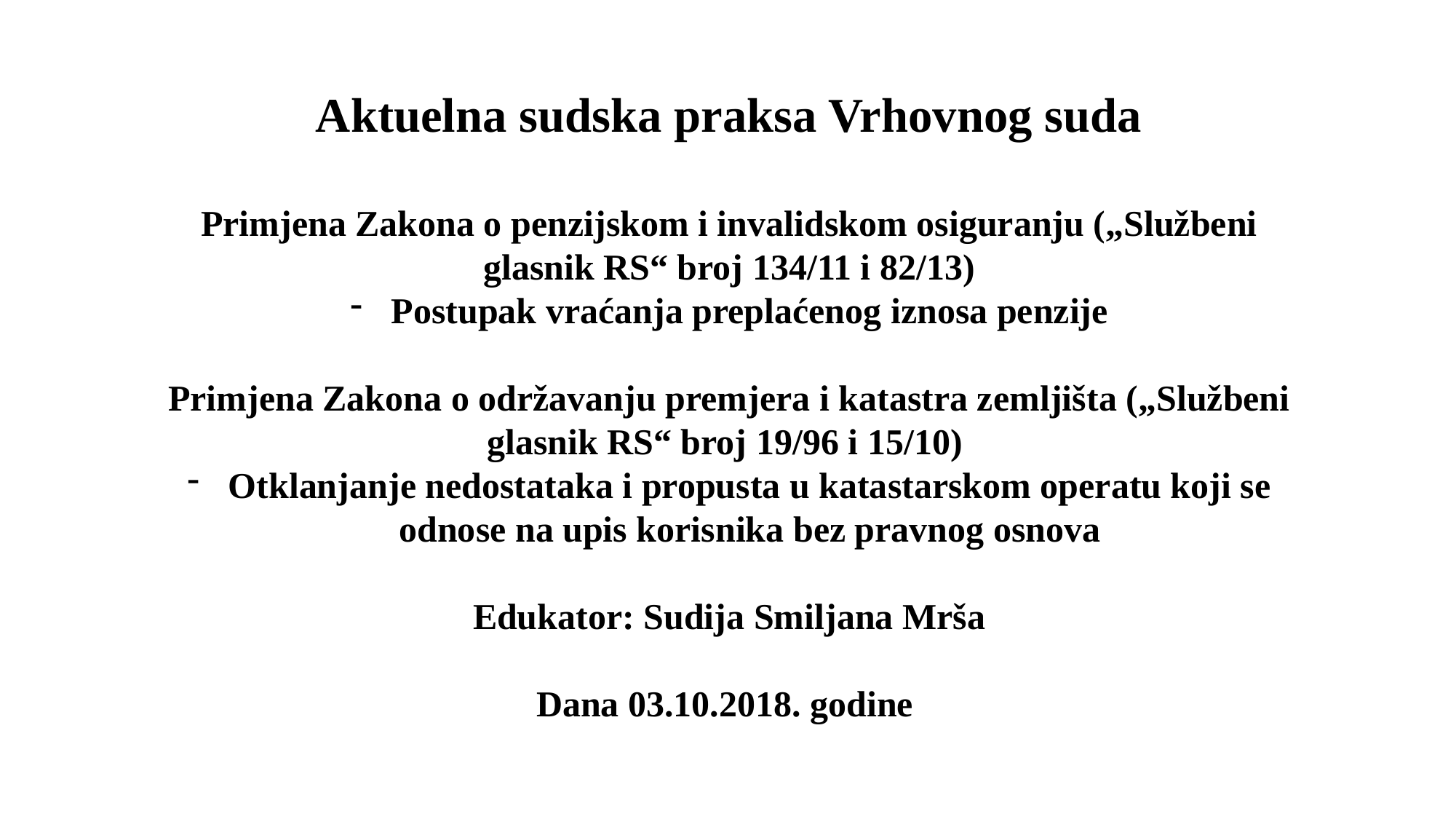

Aktuelna sudska praksa Vrhovnog suda

Primjena Zakona o penzijskom i invalidskom osiguranju („Službeni glasnik RS“ broj 134/11 i 82/13)
Postupak vraćanja preplaćenog iznosa penzije

Primjena Zakona o održavanju premjera i katastra zemljišta („Službeni glasnik RS“ broj 19/96 i 15/10)
Otklanjanje nedostataka i propusta u katastarskom operatu koji se odnose na upis korisnika bez pravnog osnova

Edukator: Sudija Smiljana Mrša
Dana 03.10.2018. godine